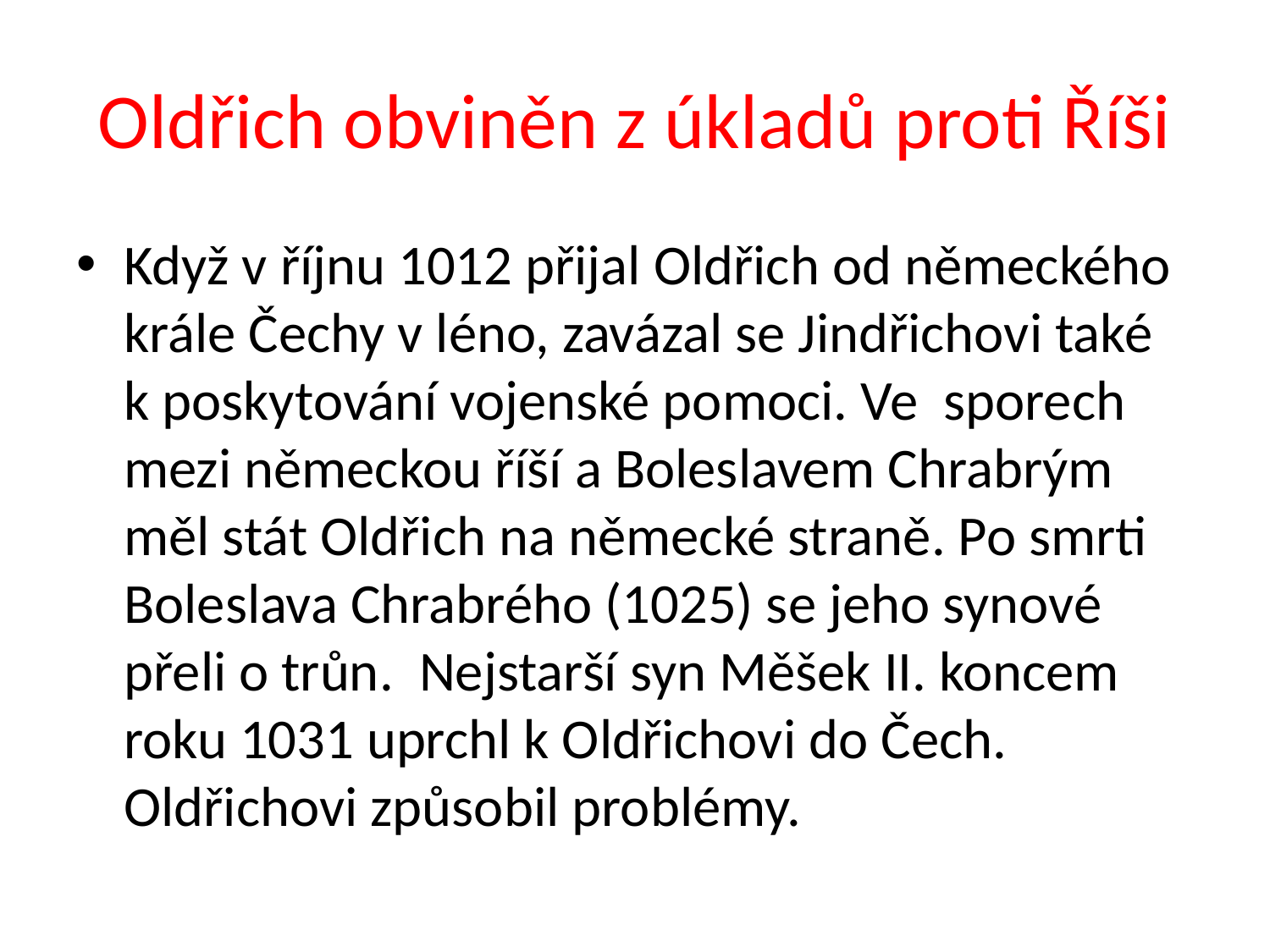

# Oldřich obviněn z úkladů proti Říši
Když v říjnu 1012 přijal Oldřich od německého krále Čechy v léno, zavázal se Jindřichovi také
k poskytování vojenské pomoci. Ve  sporech mezi německou říší a Boleslavem Chrabrým měl stát Oldřich na německé straně. Po smrti Boleslava Chrabrého (1025) se jeho synové přeli o trůn.  Nejstarší syn Měšek II. koncem roku 1031 uprchl k Oldřichovi do Čech. Oldřichovi způsobil problémy.